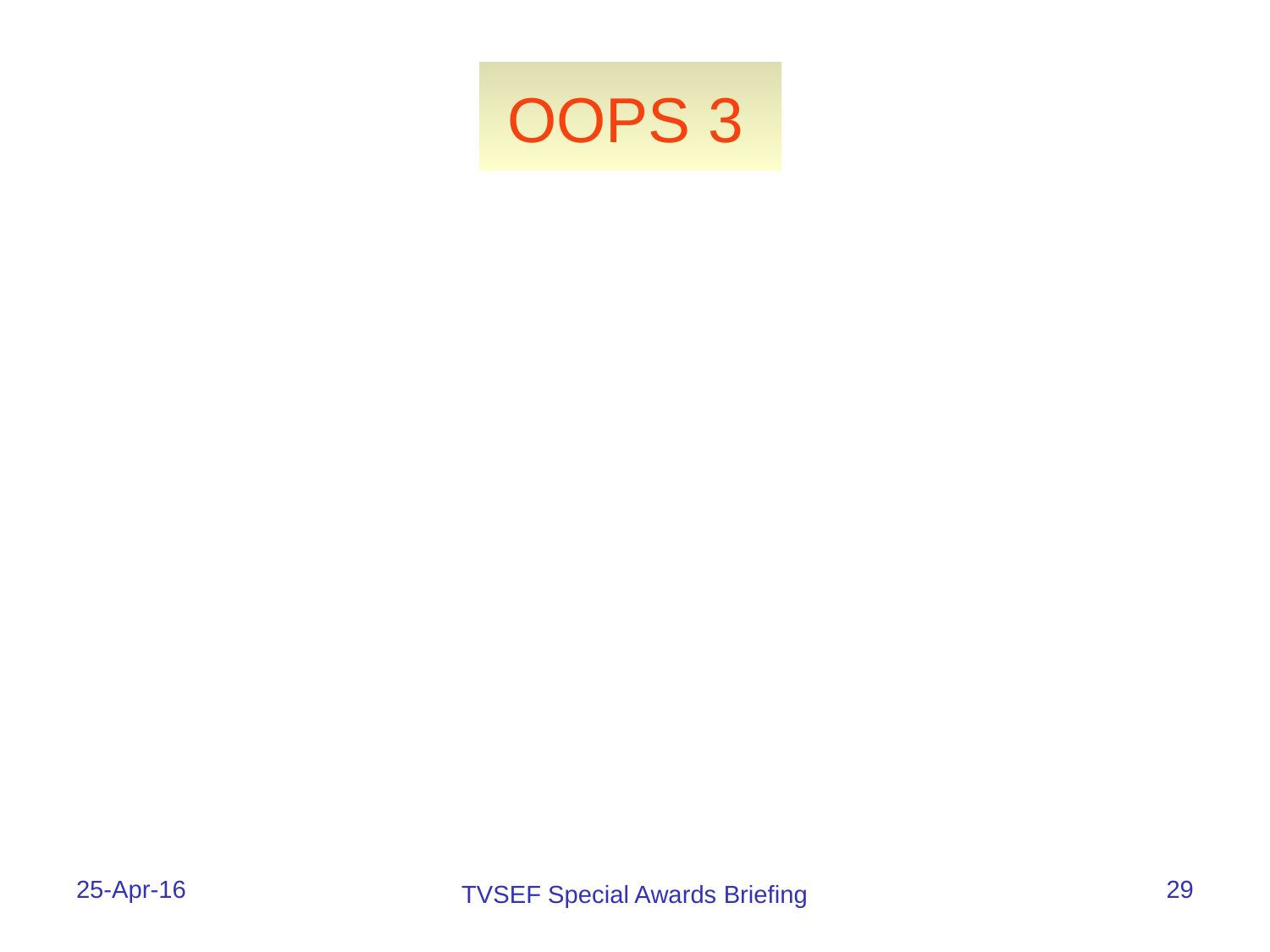

# OOPS 3

You would have won a Medal if you had just thought to measure the resistance as a function of temperature.
Would you bother to go to the Awards Ceremony?
25-Apr-16
29